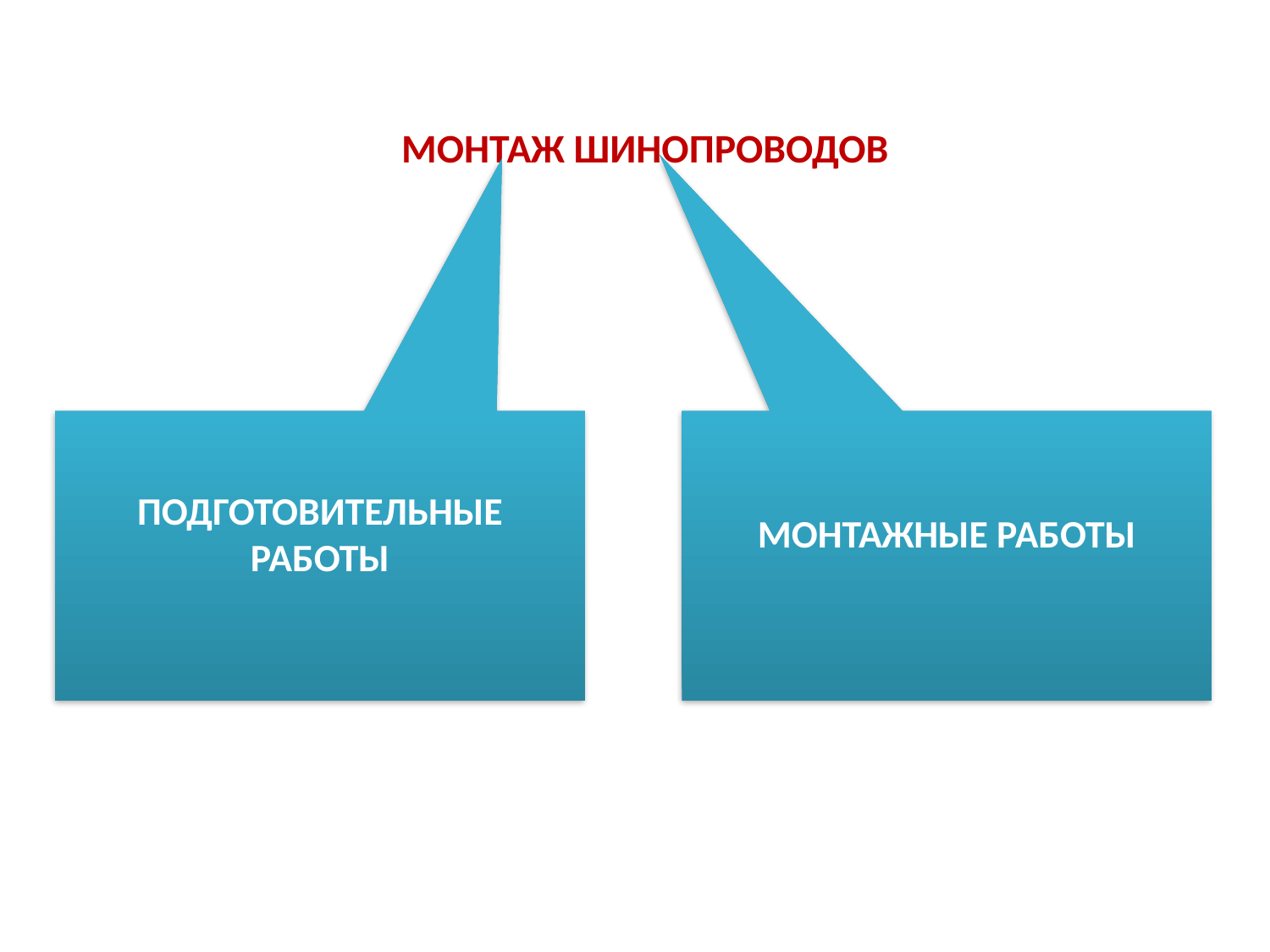

# МОНТАЖ ШИНОПРОВОДОВ
ПОДГОТОВИТЕЛЬНЫЕ РАБОТЫ

МОНТАЖНЫЕ РАБОТЫ